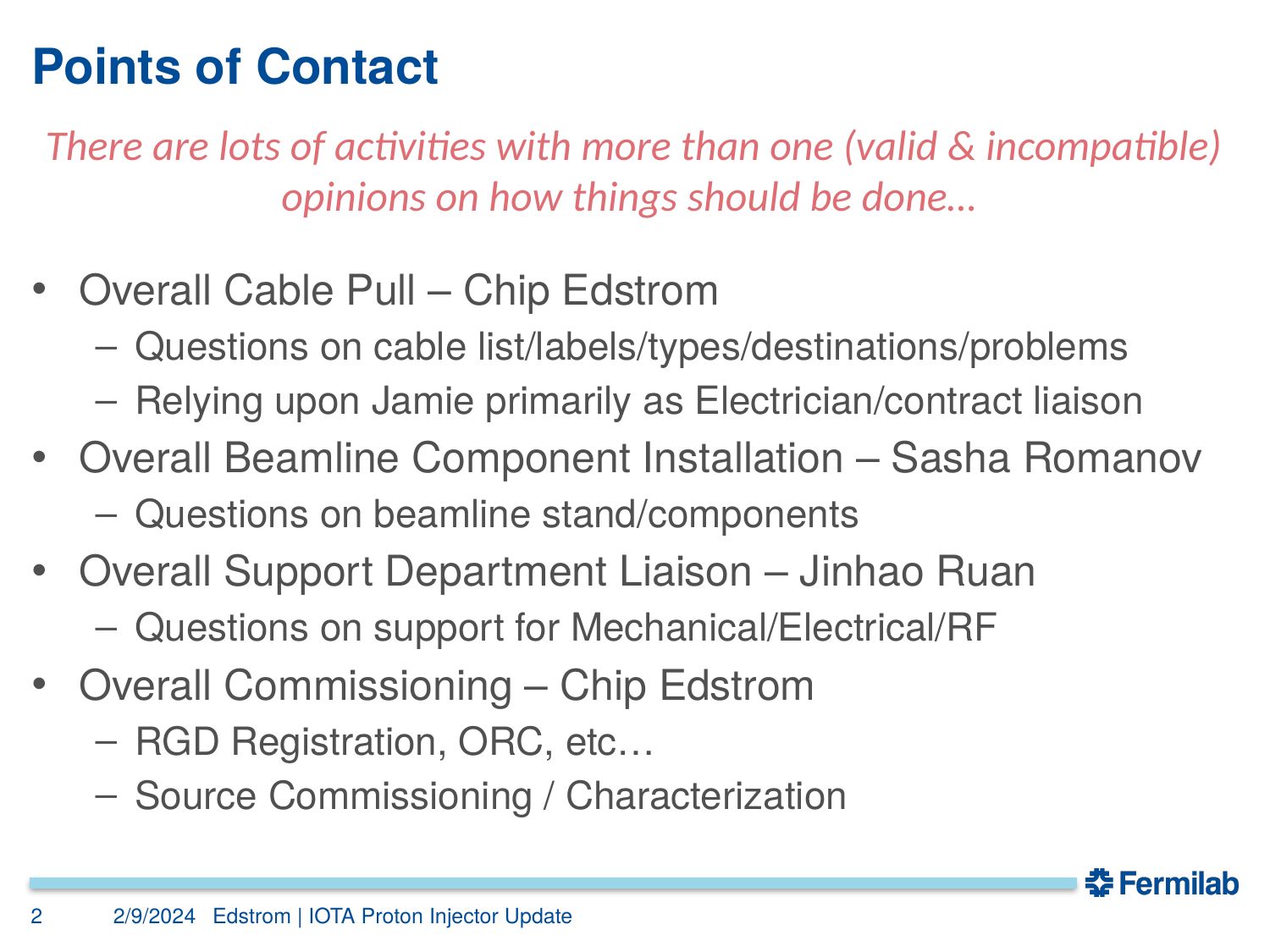

# Points of Contact
There are lots of activities with more than one (valid & incompatible) opinions on how things should be done…

Overall Cable Pull – Chip Edstrom
Questions on cable list/labels/types/destinations/problems
Relying upon Jamie primarily as Electrician/contract liaison
Overall Beamline Component Installation – Sasha Romanov
Questions on beamline stand/components
Overall Support Department Liaison – Jinhao Ruan
Questions on support for Mechanical/Electrical/RF
Overall Commissioning – Chip Edstrom
RGD Registration, ORC, etc…
Source Commissioning / Characterization

2
2/9/2024
Edstrom | IOTA Proton Injector Update